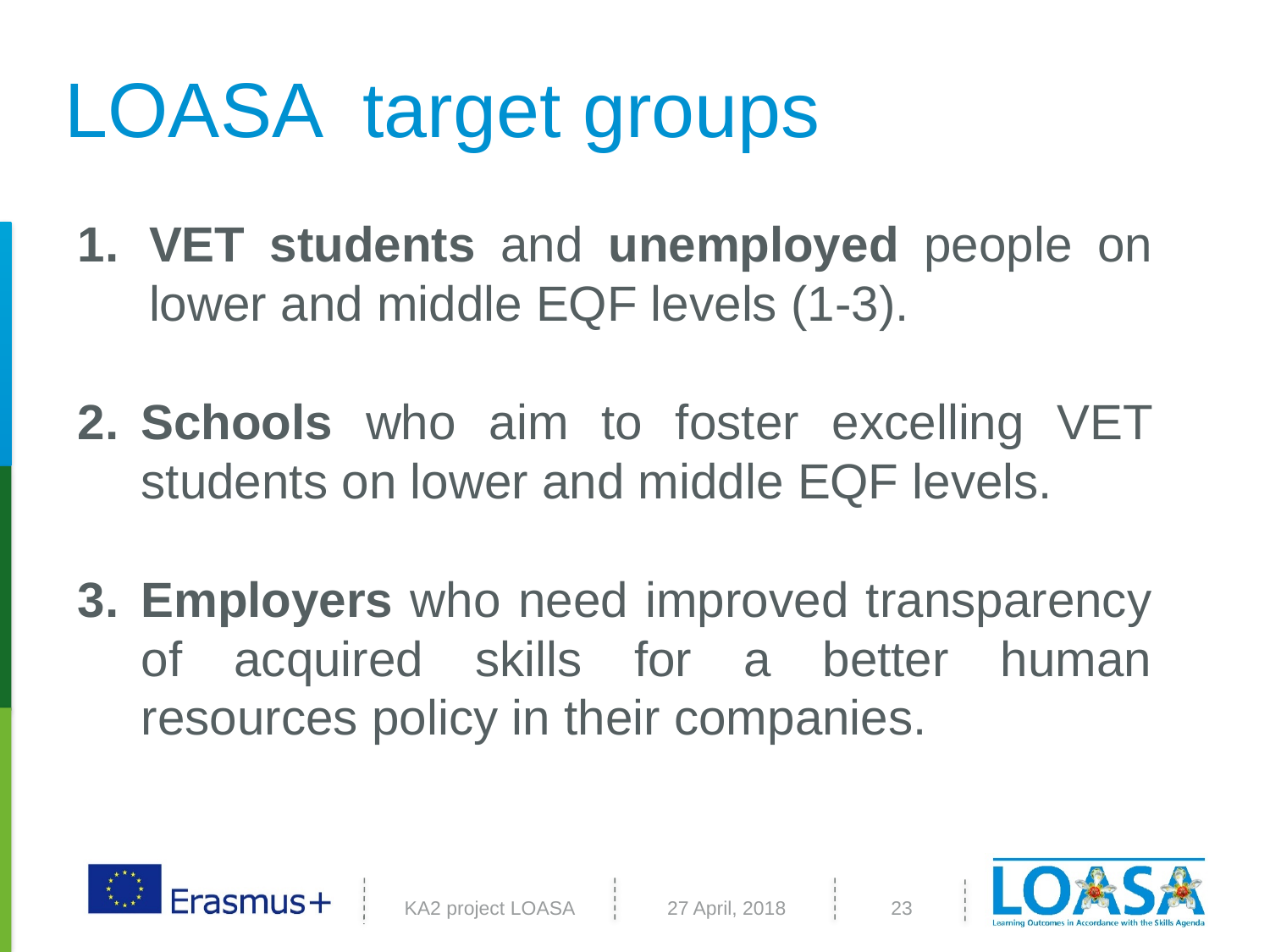

# LOASA  target groups
VET students and unemployed people on lower and middle EQF levels (1-3).

Schools who aim to foster excelling VET students on lower and middle EQF levels.

Employers who need improved transparency of acquired skills for a better human resources policy in their companies.
KA2 project LOASA
27 April, 2018
23